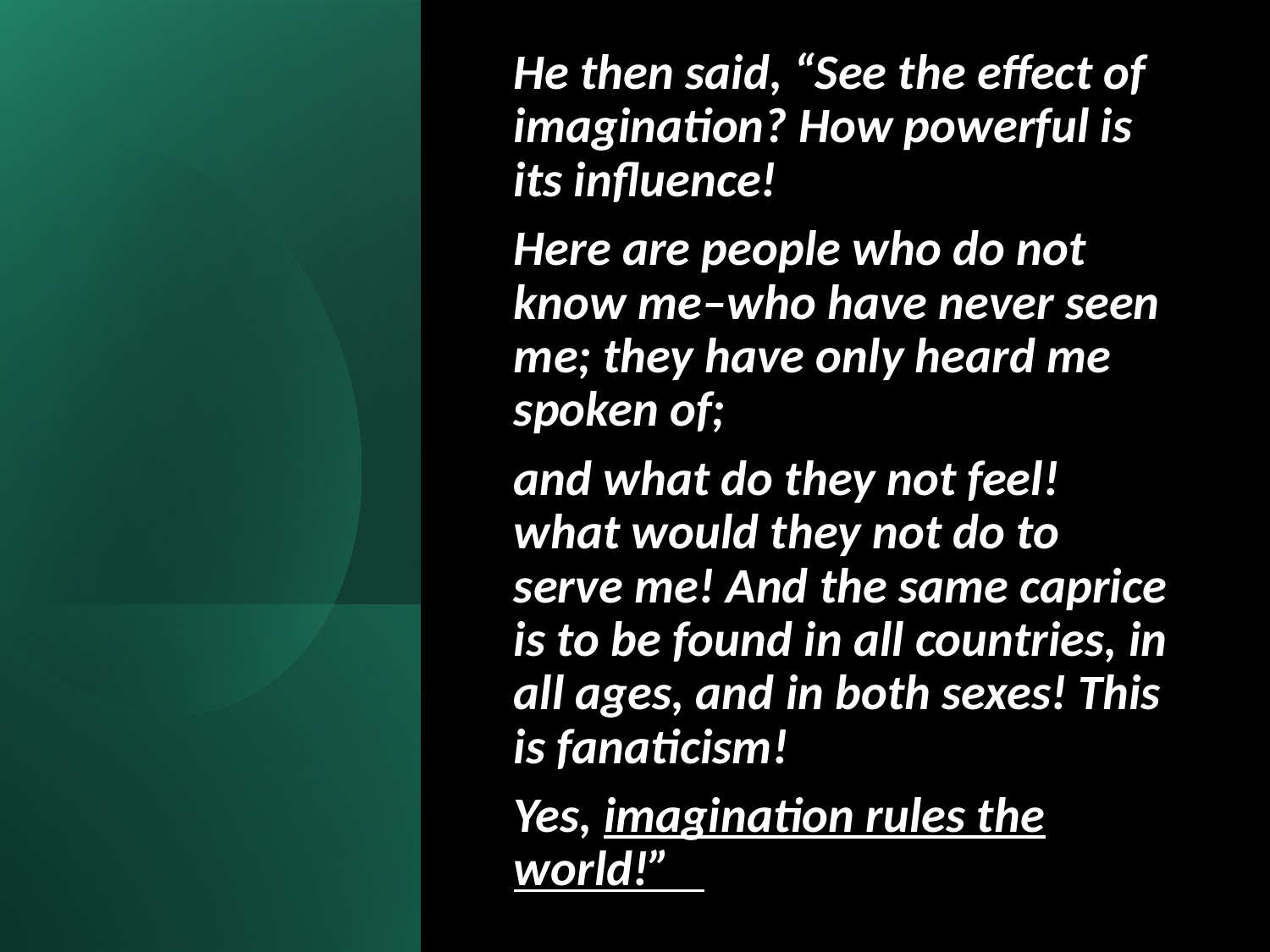

He then said, “See the effect of imagination? How powerful is its influence!
Here are people who do not know me–who have never seen me; they have only heard me spoken of;
and what do they not feel! what would they not do to serve me! And the same caprice is to be found in all countries, in all ages, and in both sexes! This is fanaticism!
Yes, imagination rules the world!”